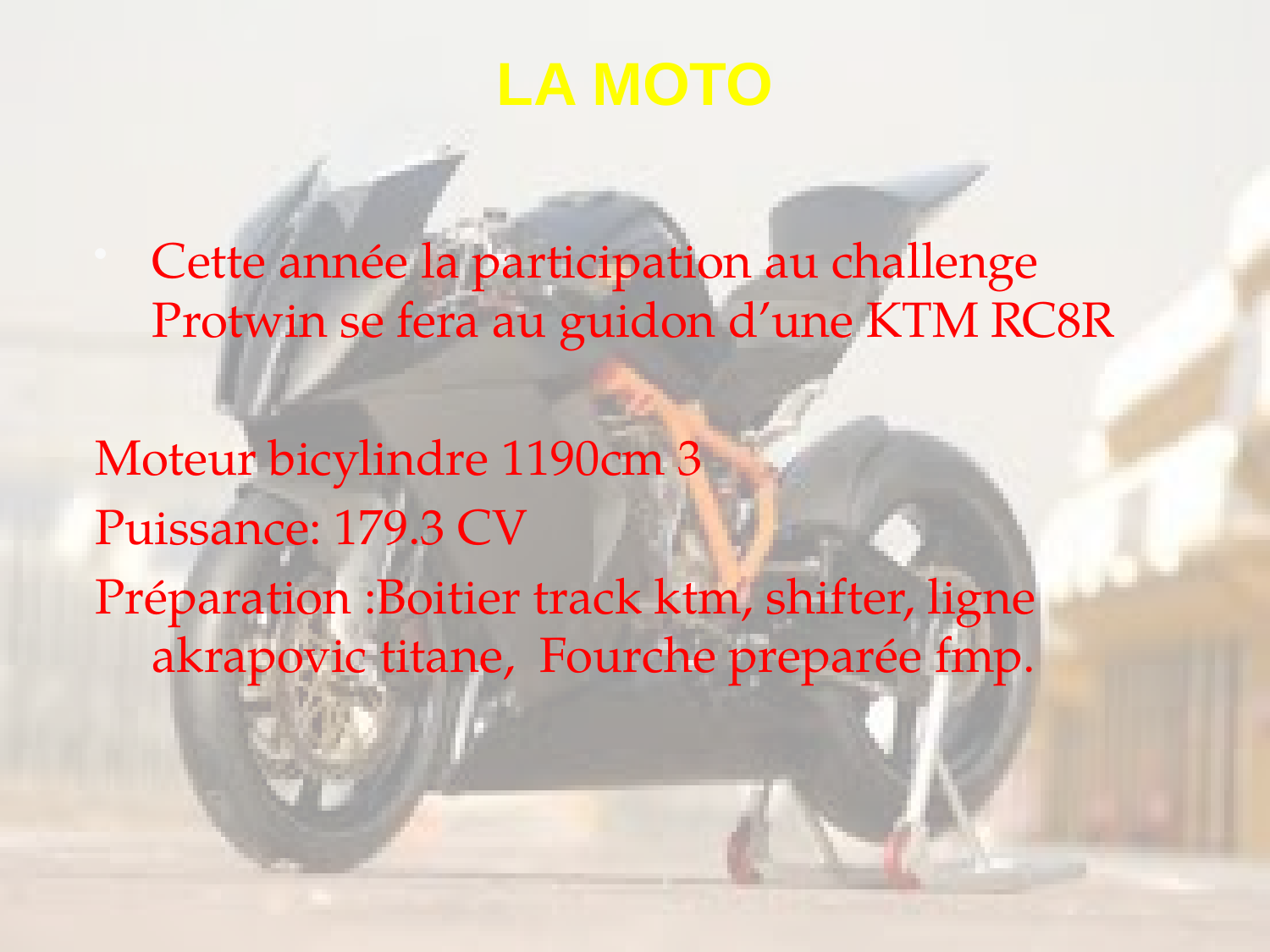

# LA MOTO
Cette année la participation au challenge Protwin se fera au guidon d’une KTM RC8R

Moteur bicylindre 1190cm 3
Puissance: 179.3 CV
Préparation :Boitier track ktm, shifter, ligne akrapovic titane,  Fourche preparée fmp.